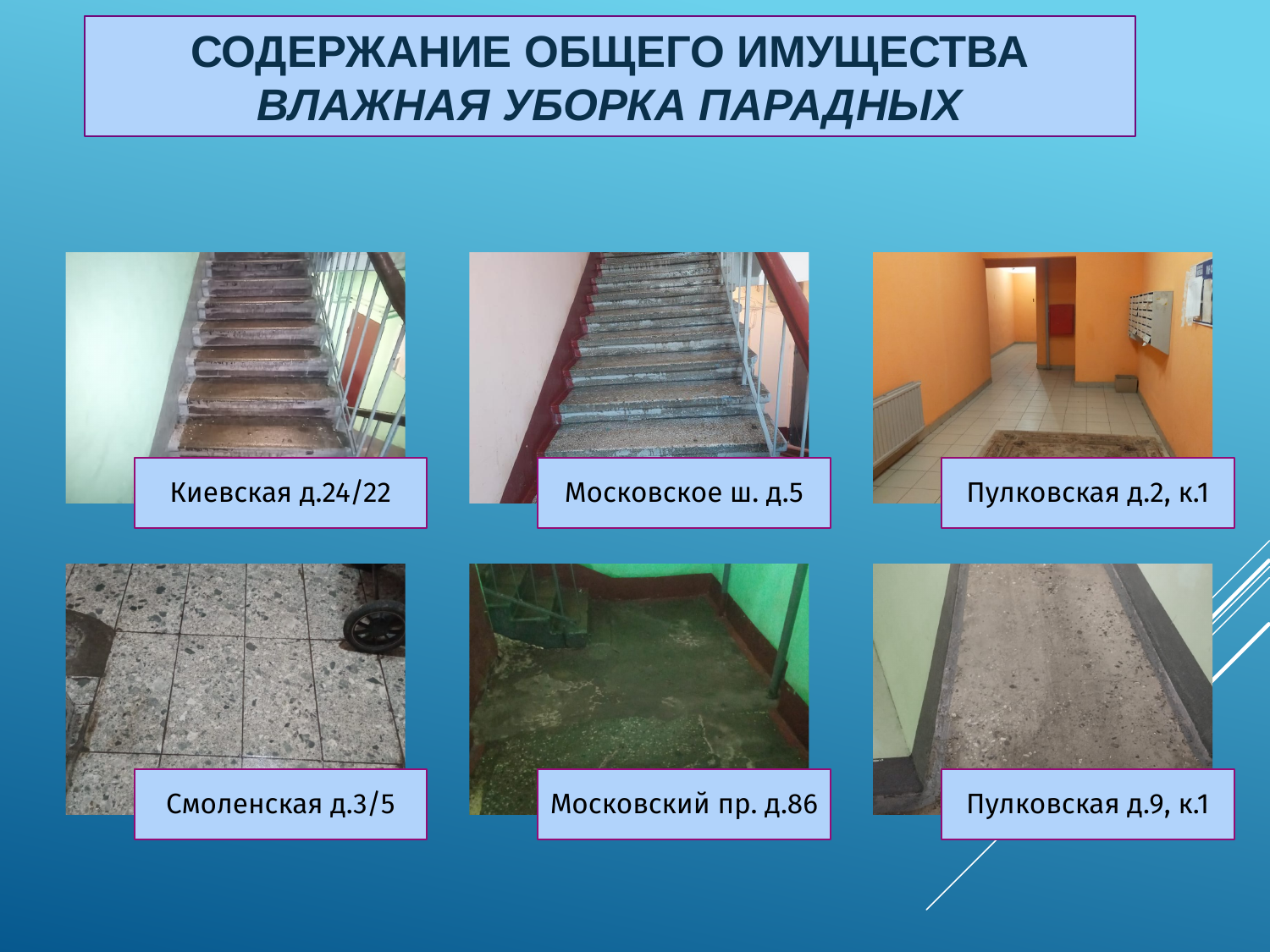

# Содержание общего имущества Влажная уборка парадных
Киевская д.24/22
Московское ш. д.5
Пулковская д.2, к.1
Смоленская д.3/5
Московский пр. д.86
Пулковская д.9, к.1